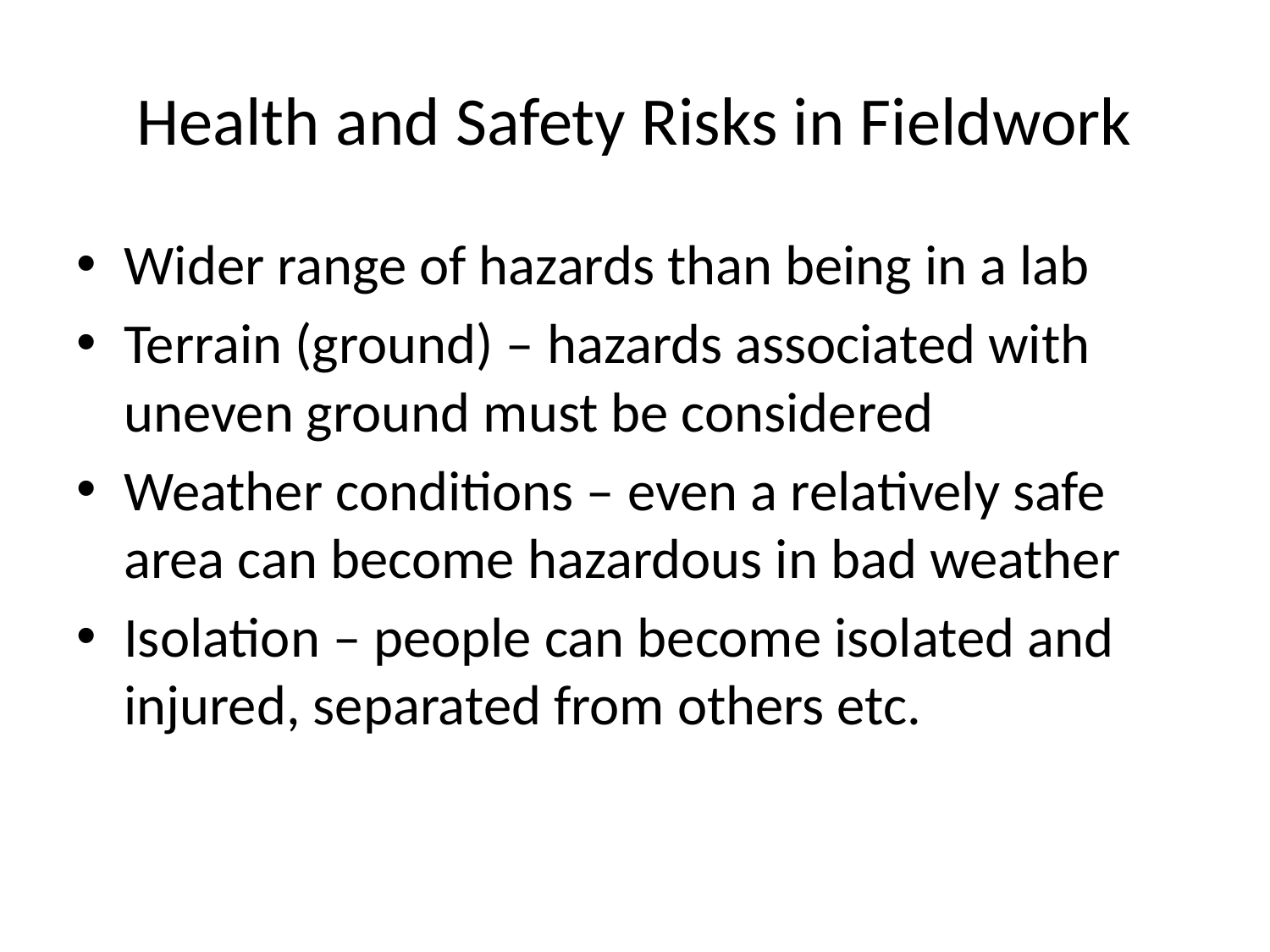

# Health and Safety Risks in Fieldwork
Wider range of hazards than being in a lab
Terrain (ground) – hazards associated with uneven ground must be considered
Weather conditions – even a relatively safe area can become hazardous in bad weather
Isolation – people can become isolated and injured, separated from others etc.